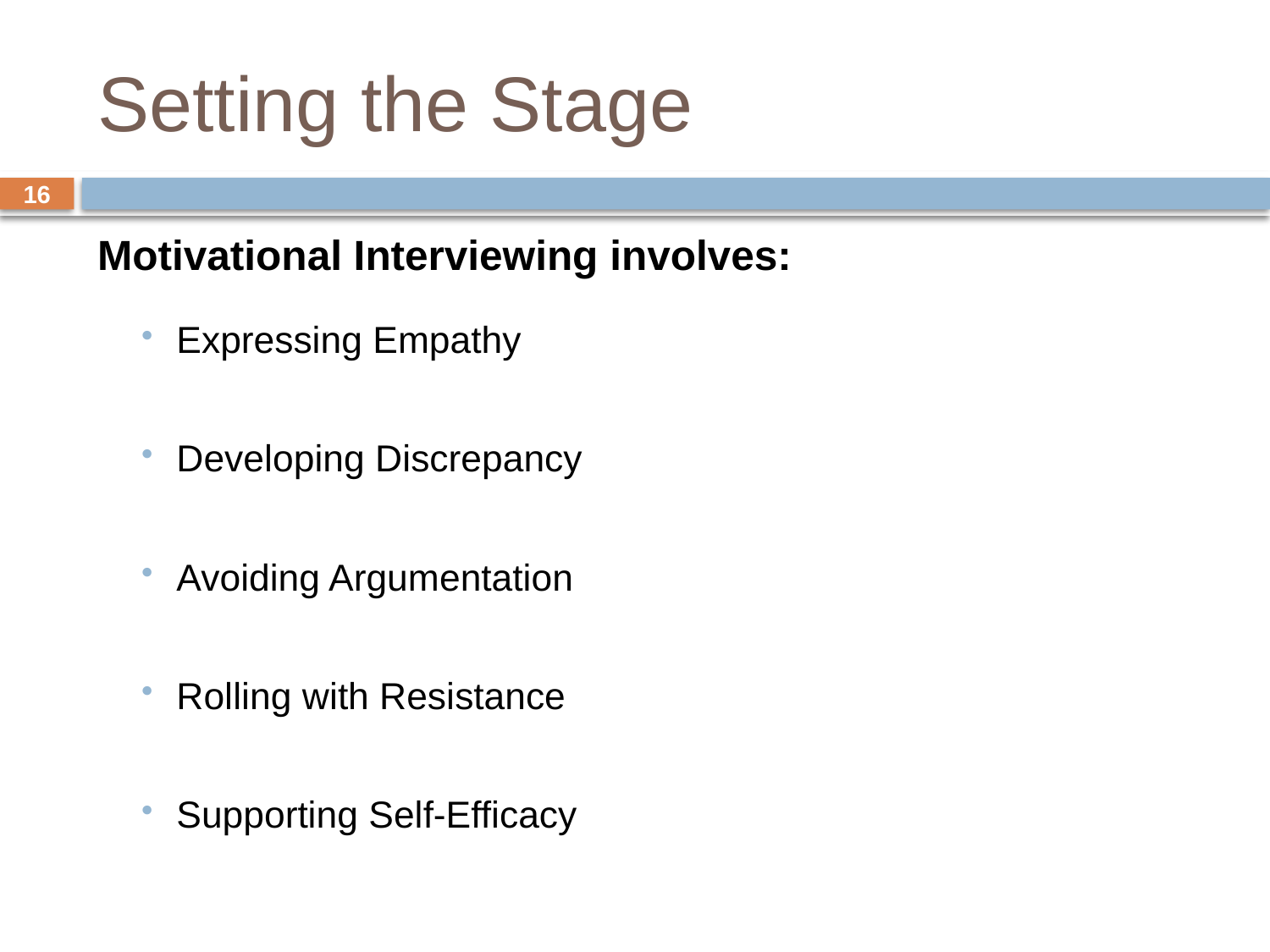

# Setting the Stage
16
Motivational Interviewing involves:

Expressing Empathy

Developing Discrepancy

Avoiding Argumentation

Rolling with Resistance

Supporting Self-Efficacy